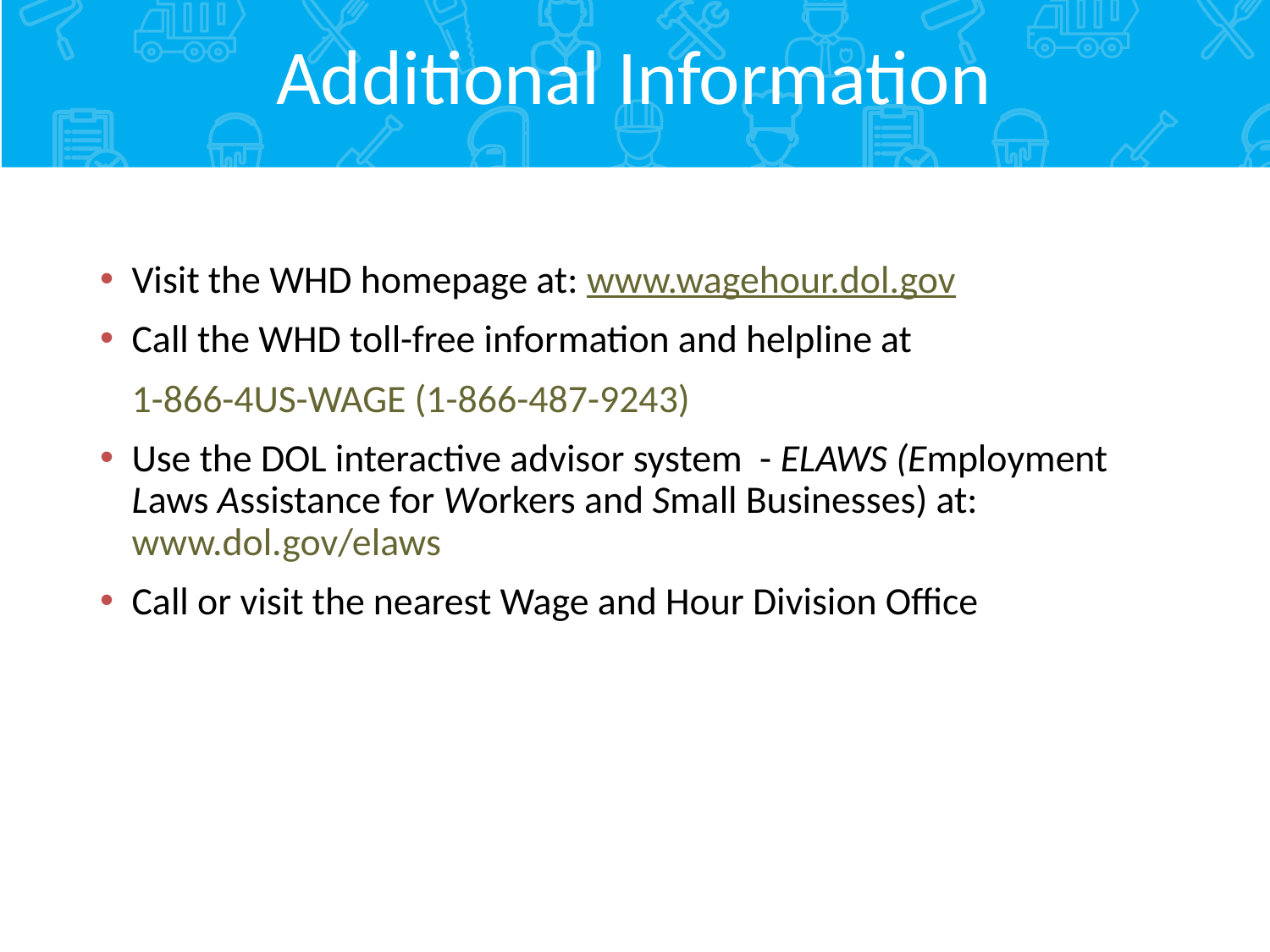

# Additional Information
Visit the WHD homepage at: www.wagehour.dol.gov
Call the WHD toll-free information and helpline at
	1-866-4US-WAGE (1-866-487-9243)
Use the DOL interactive advisor system  - ELAWS (Employment Laws Assistance for Workers and Small Businesses) at: www.dol.gov/elaws
Call or visit the nearest Wage and Hour Division Office